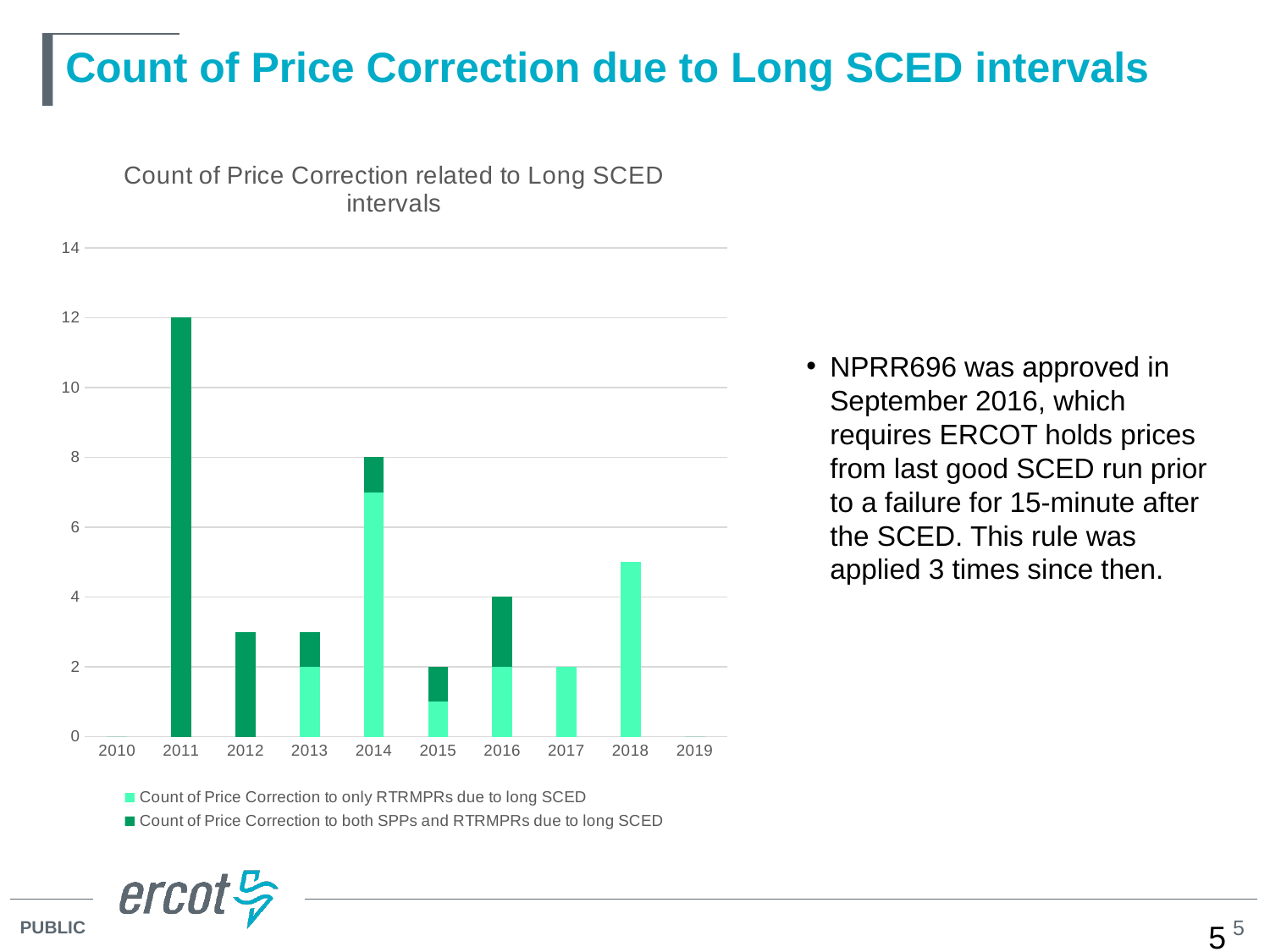

# Count of Price Correction due to Long SCED intervals

### Chart: Count of Price Correction related to Long SCED intervals

| Category | Count of Price Correction to only RTRMPRs due to long SCED | Count of Price Correction to both SPPs and RTRMPRs due to long SCED |
|---|---|---|
| 2010 | 0.0 | 0.0 |
| 2011 | 0.0 | 12.0 |
| 2012 | 0.0 | 3.0 |
| 2013 | 2.0 | 1.0 |
| 2014 | 7.0 | 1.0 |
| 2015 | 1.0 | 1.0 |
| 2016 | 2.0 | 2.0 |
| 2017 | 2.0 | 0.0 |
| 2018 | 5.0 | 0.0 |
| 2019 | 0.0 | 0.0 |
NPRR696 was approved in September 2016, which requires ERCOT holds prices from last good SCED run prior to a failure for 15-minute after the SCED. This rule was applied 3 times since then.

5